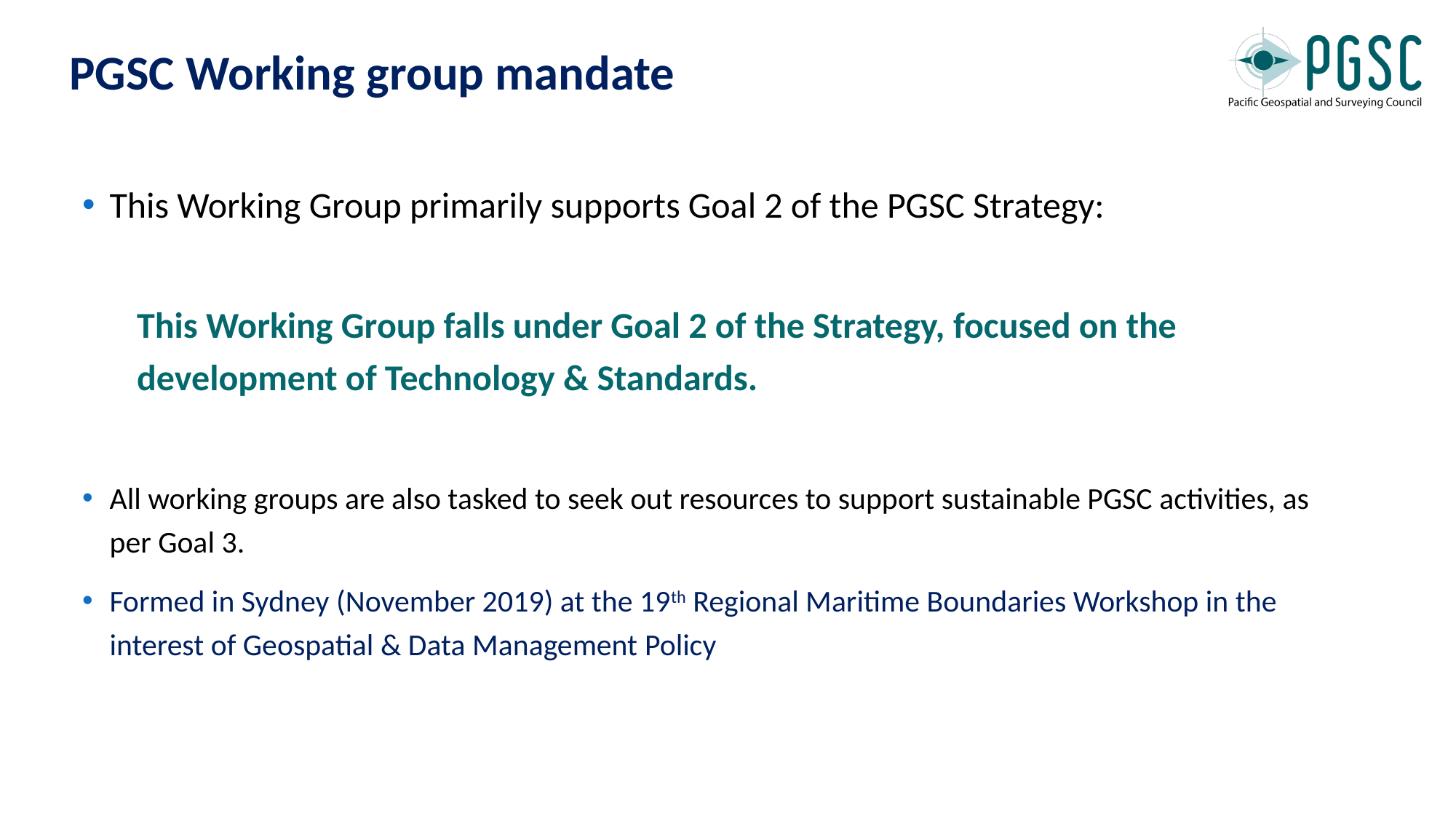

# PGSC Working group mandate
This Working Group primarily supports Goal 2 of the PGSC Strategy:

This Working Group falls under Goal 2 of the Strategy, focused on the development of Technology & Standards.

All working groups are also tasked to seek out resources to support sustainable PGSC activities, as per Goal 3.
Formed in Sydney (November 2019) at the 19th Regional Maritime Boundaries Workshop in the interest of Geospatial & Data Management Policy